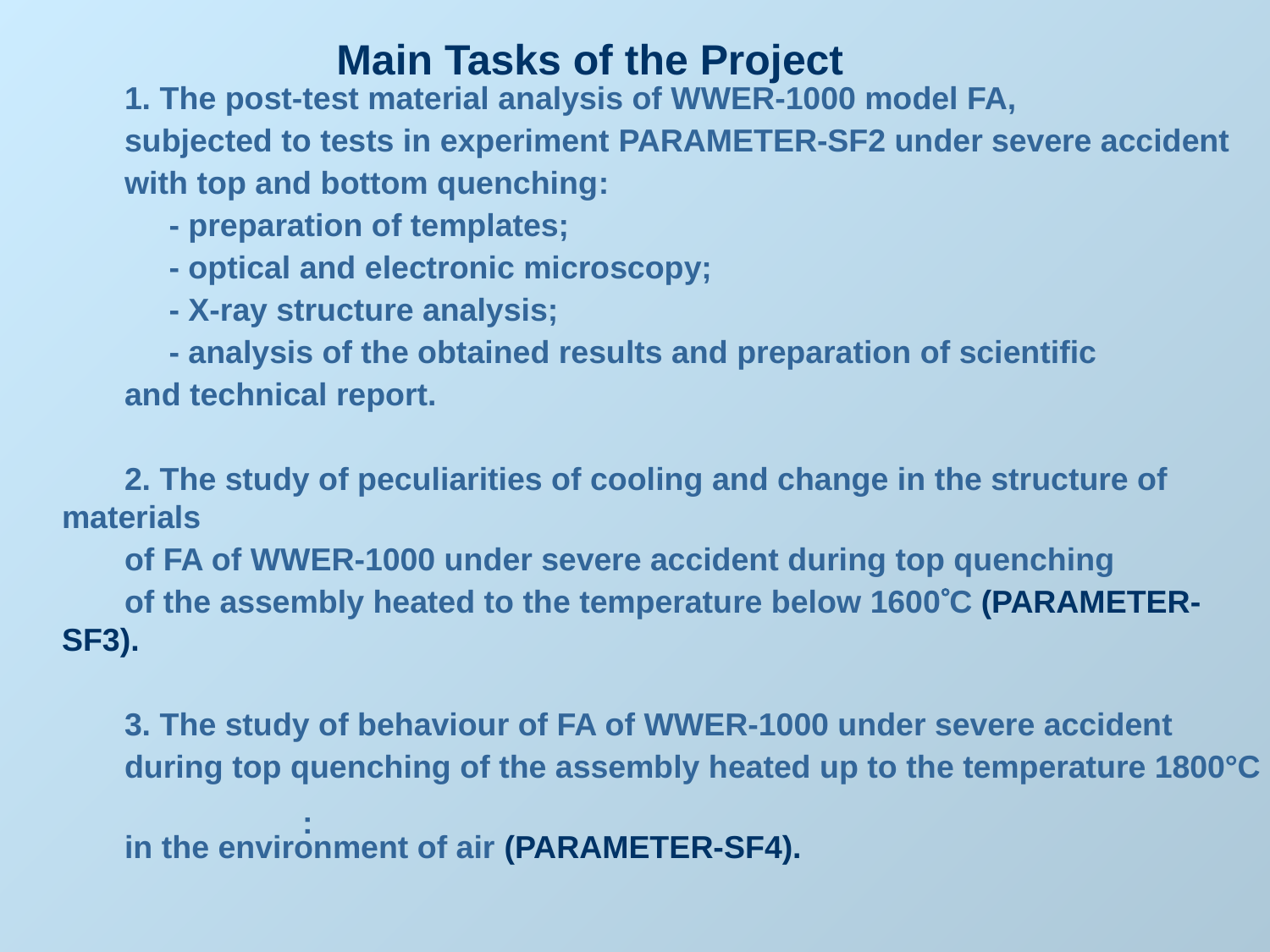

Main Tasks of the Project
1. The post-test material analysis of WWER-1000 model FA,
subjected to tests in experiment PARAMETER-SF2 under severe accident
with top and bottom quenching:
     - preparation of templates;
     - optical and electronic microscopy;
     - X-ray structure analysis;
     - analysis of the obtained results and preparation of scientific
and technical report.

2. The study of peculiarities of cooling and change in the structure of materials
of FA of WWER-1000 under severe accident during top quenching
of the assembly heated to the temperature below 1600°С (PARAMETER-SF3).

3. The study of behaviour of FA of WWER-1000 under severe accident
during top quenching of the assembly heated up to the temperature 1800°C
in the environment of air (PARAMETER-SF4).
: